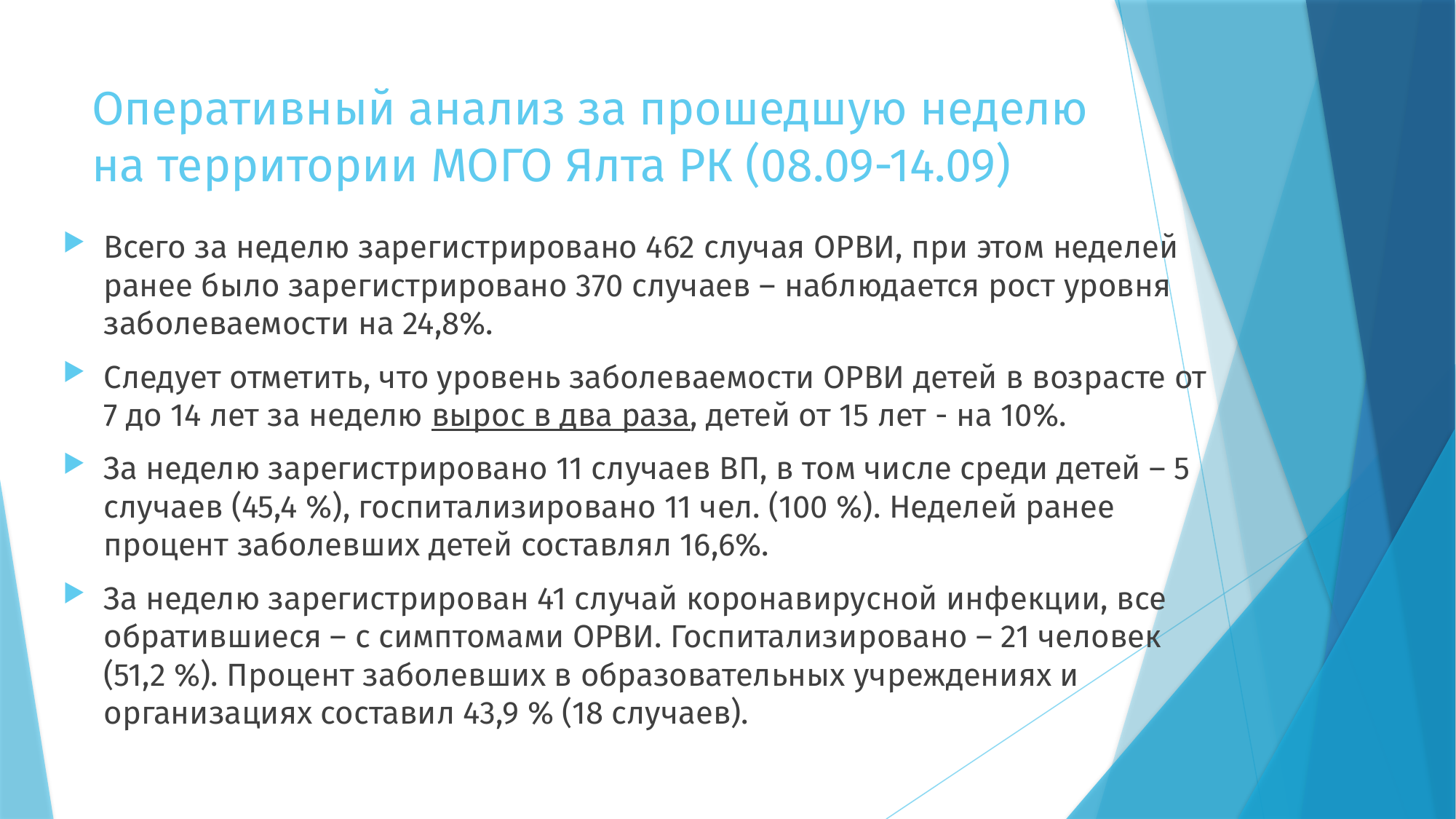

# Оперативный анализ за прошедшую неделю на территории МОГО Ялта РК (08.09-14.09)
Всего за неделю зарегистрировано 462 случая ОРВИ, при этом неделей ранее было зарегистрировано 370 случаев – наблюдается рост уровня заболеваемости на 24,8%.
Следует отметить, что уровень заболеваемости ОРВИ детей в возрасте от 7 до 14 лет за неделю вырос в два раза, детей от 15 лет - на 10%.
За неделю зарегистрировано 11 случаев ВП, в том числе среди детей – 5 случаев (45,4 %), госпитализировано 11 чел. (100 %). Неделей ранее процент заболевших детей составлял 16,6%.
За неделю зарегистрирован 41 случай коронавирусной инфекции, все обратившиеся – с симптомами ОРВИ. Госпитализировано – 21 человек (51,2 %). Процент заболевших в образовательных учреждениях и организациях составил 43,9 % (18 случаев).